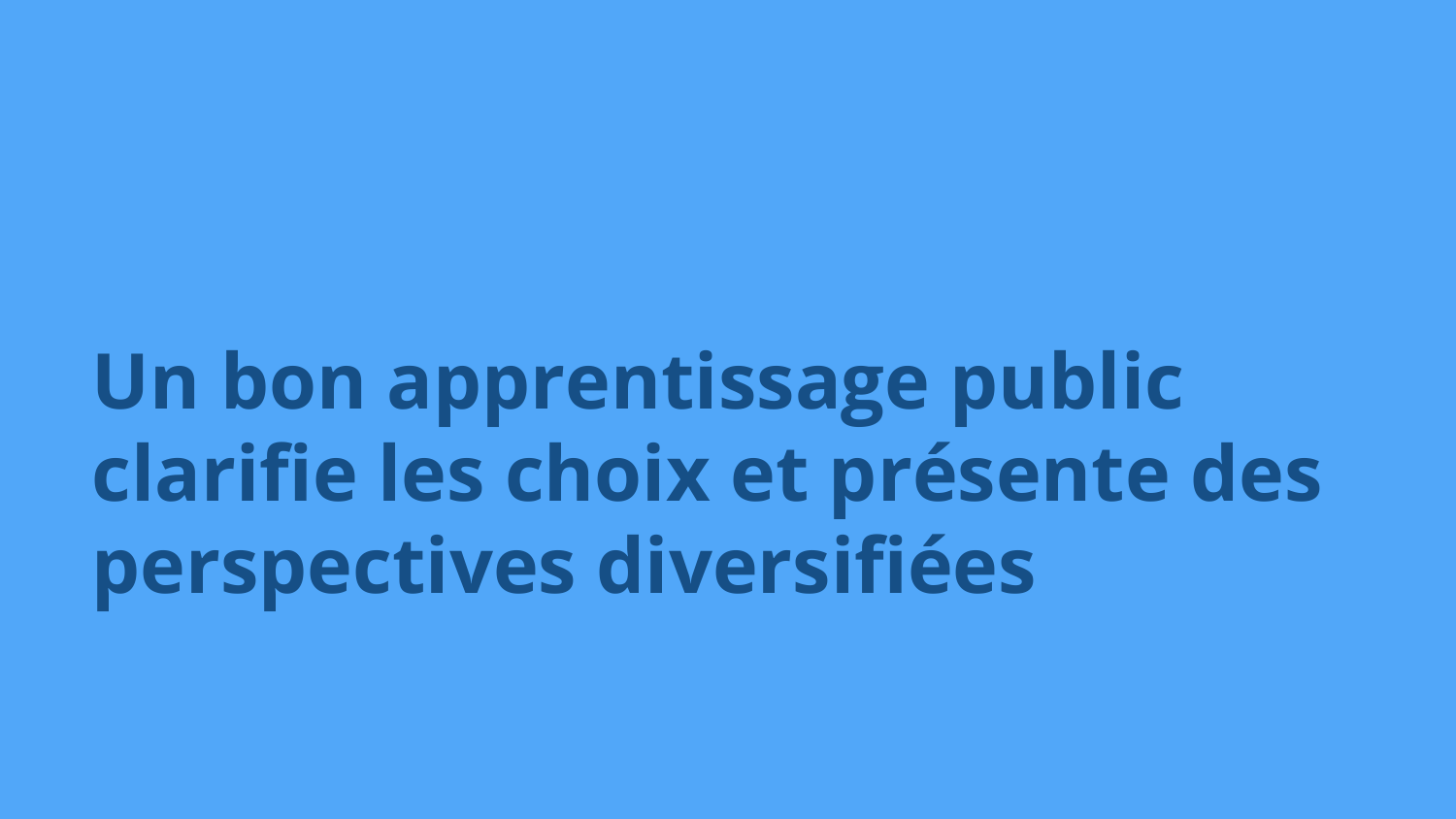

Un bon apprentissage public clarifie les choix et présente des perspectives diversifiées